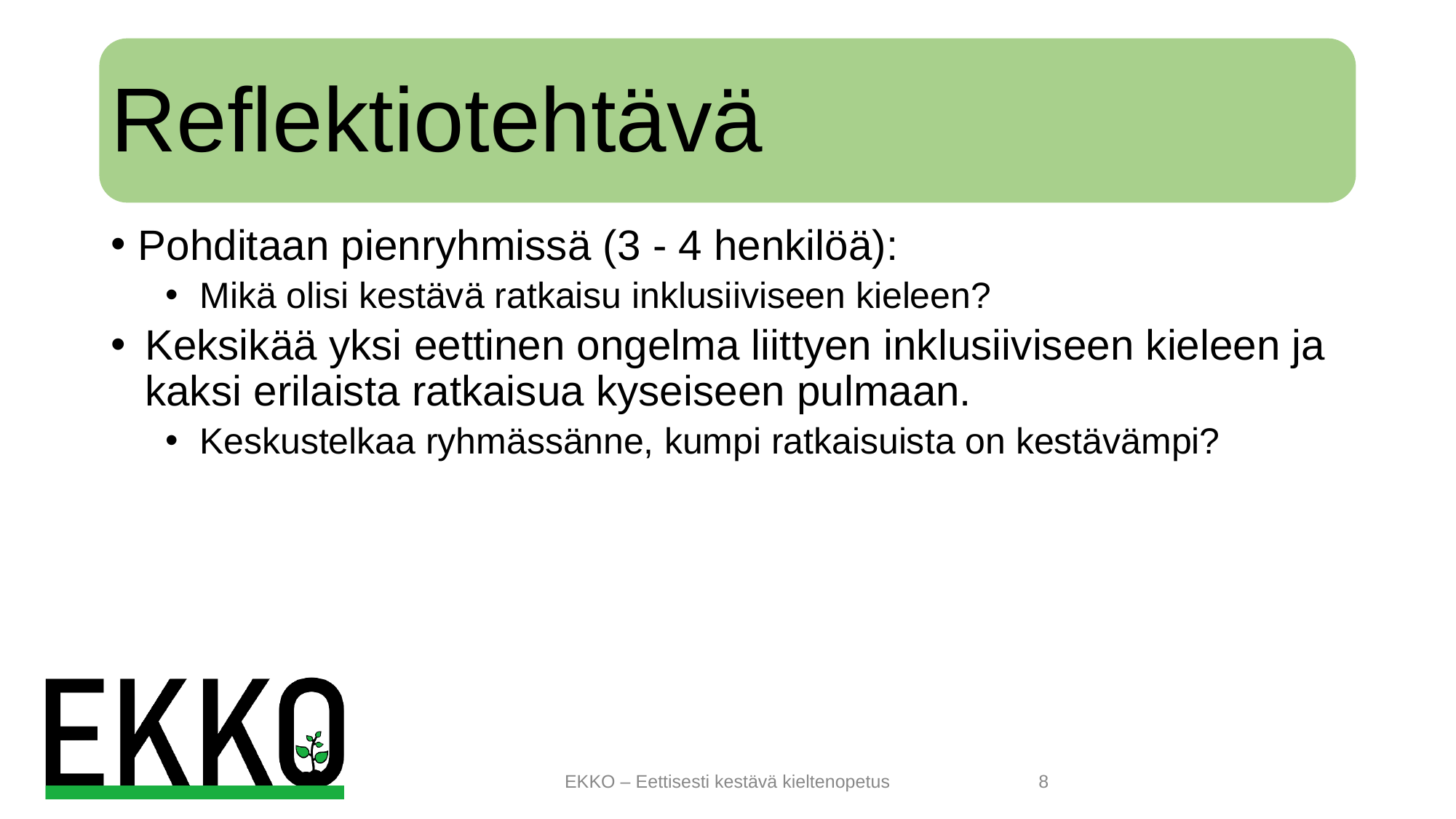

# Reflektiotehtävä
Pohditaan pienryhmissä (3 - 4 henkilöä):
Mikä olisi kestävä ratkaisu inklusiiviseen kieleen?
Keksikää yksi eettinen ongelma liittyen inklusiiviseen kieleen ja kaksi erilaista ratkaisua kyseiseen pulmaan.
Keskustelkaa ryhmässänne, kumpi ratkaisuista on kestävämpi?

EKKO – Eettisesti kestävä kieltenopetus
8